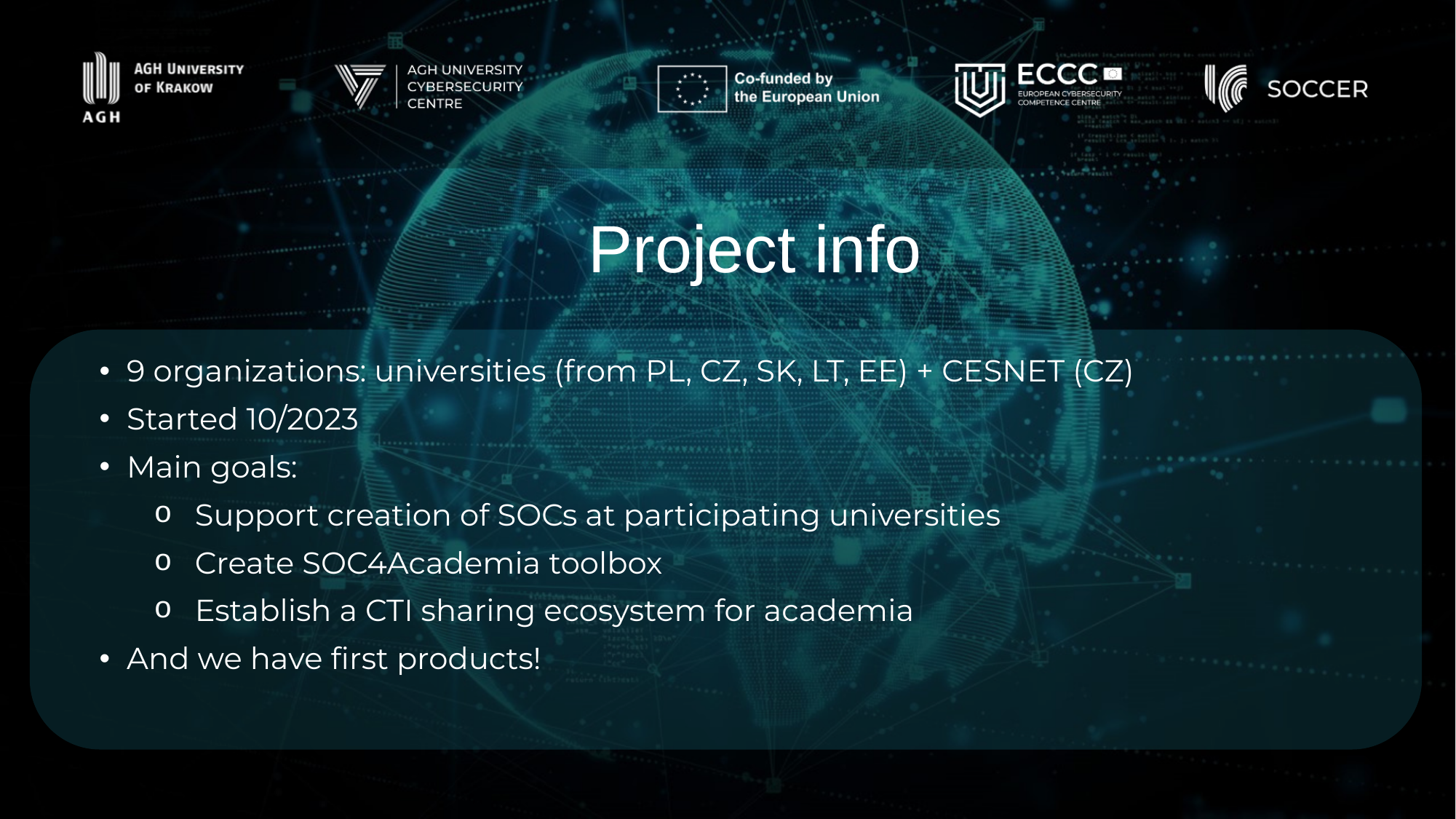

# Project info

9 organizations: universities (from PL, CZ, SK, LT, EE) + CESNET (CZ)
Started 10/2023
Main goals:
Support creation of SOCs at participating universities
Create SOC4Academia toolbox
Establish a CTI sharing ecosystem for academia
And we have first products!